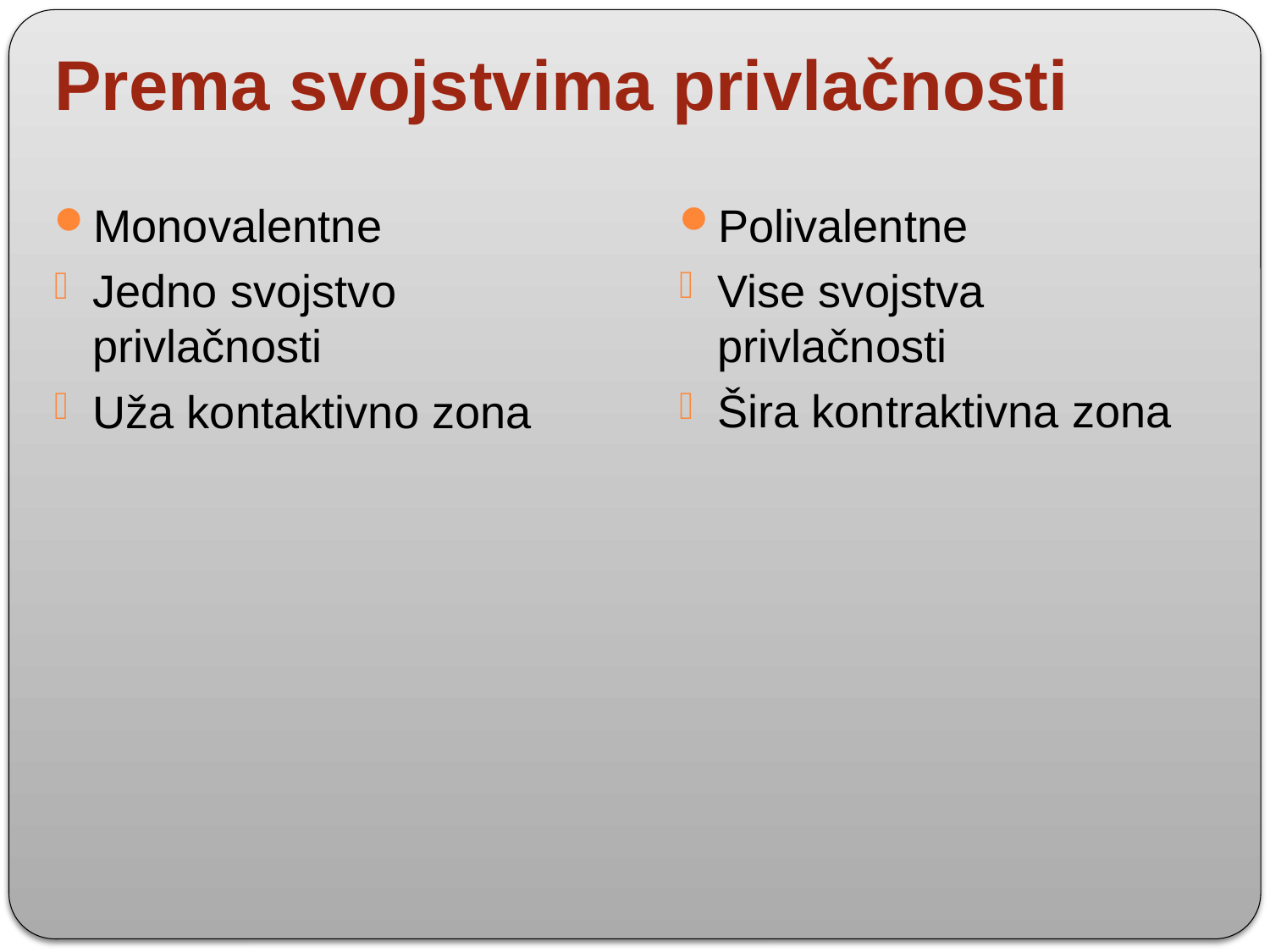

# Prema svojstvima privlačnosti
Monovalentne
Jedno svojstvo privlačnosti
Uža kontaktivno zona

Polivalentne
Vise svojstva privlačnosti
Šira kontraktivna zona